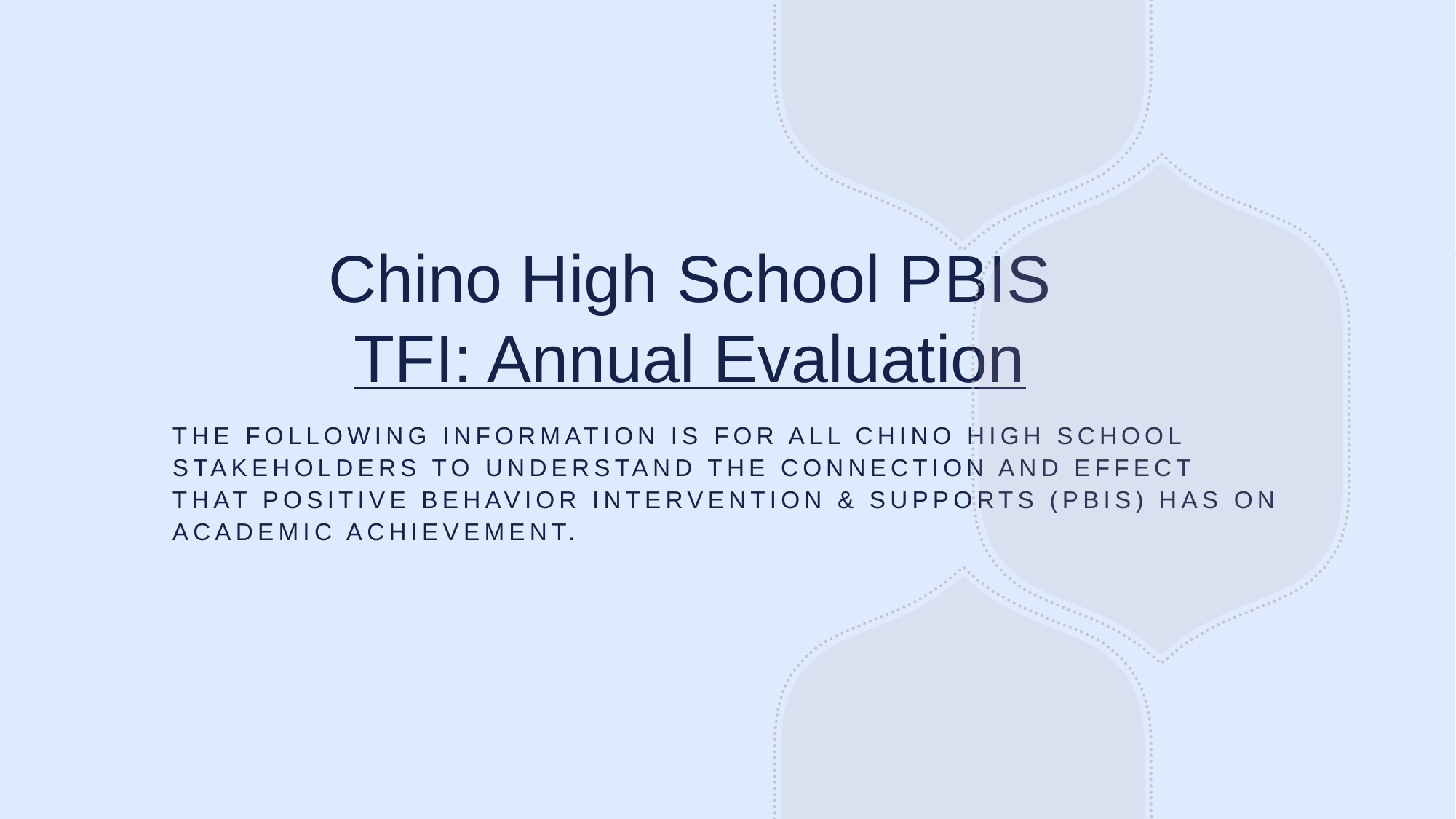

# Chino High School PBIS TFI: Annual Evaluation

The Following information is for all Chino High school stakeholders to understand the connection and effect that positive behavior intervention & supports (pbis) has on academic achievement.